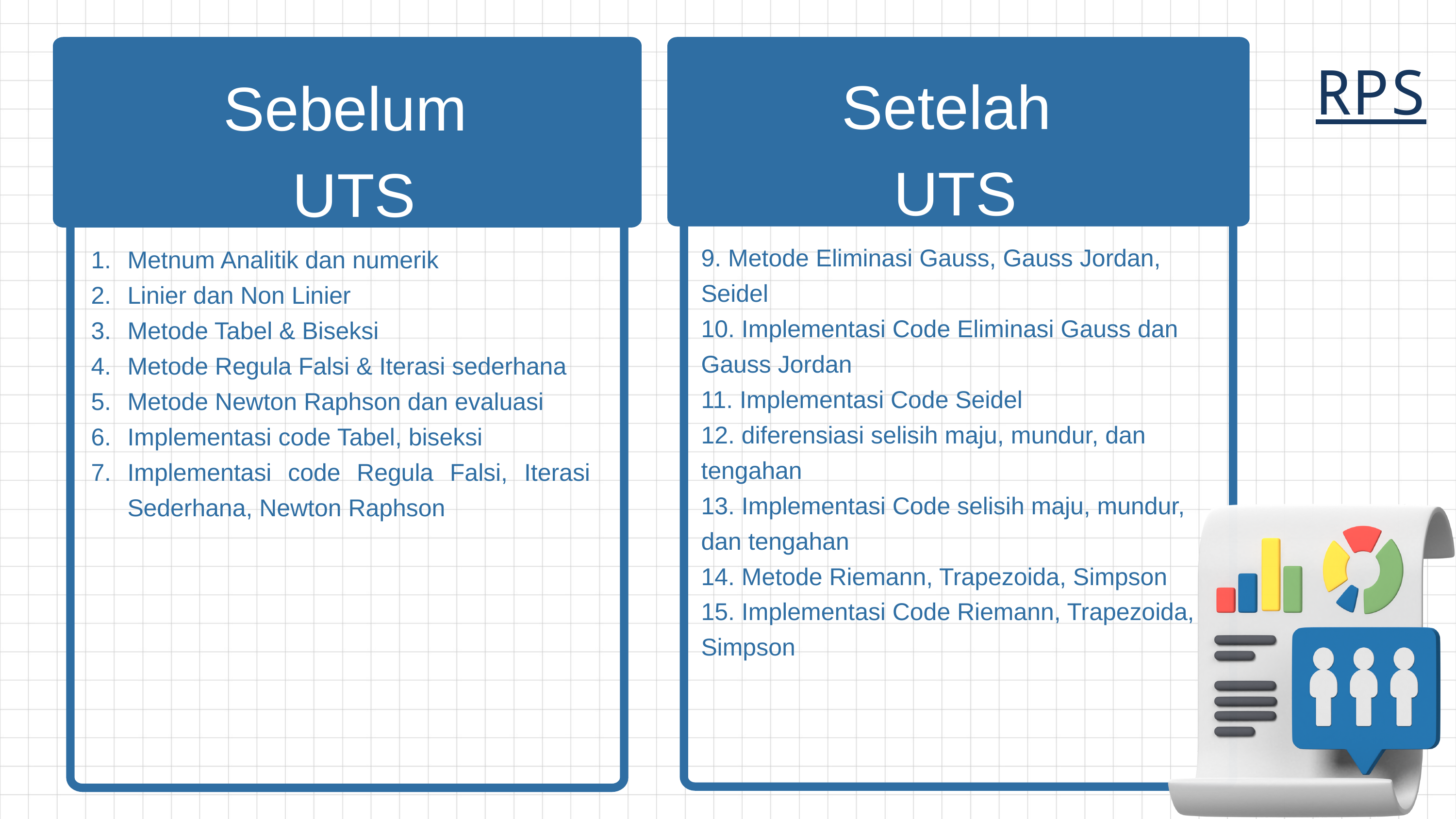

Sebelum
UTS

Metnum Analitik dan numerik
Linier dan Non Linier
Metode Tabel & Biseksi
Metode Regula Falsi & Iterasi sederhana
Metode Newton Raphson dan evaluasi
Implementasi code Tabel, biseksi
Implementasi code Regula Falsi, Iterasi Sederhana, Newton Raphson

Setelah
UTS

9. Metode Eliminasi Gauss, Gauss Jordan, Seidel
10. Implementasi Code Eliminasi Gauss dan Gauss Jordan
11. Implementasi Code Seidel
12. diferensiasi selisih maju, mundur, dan tengahan
13. Implementasi Code selisih maju, mundur, dan tengahan
14. Metode Riemann, Trapezoida, Simpson
15. Implementasi Code Riemann, Trapezoida, Simpson
RPS